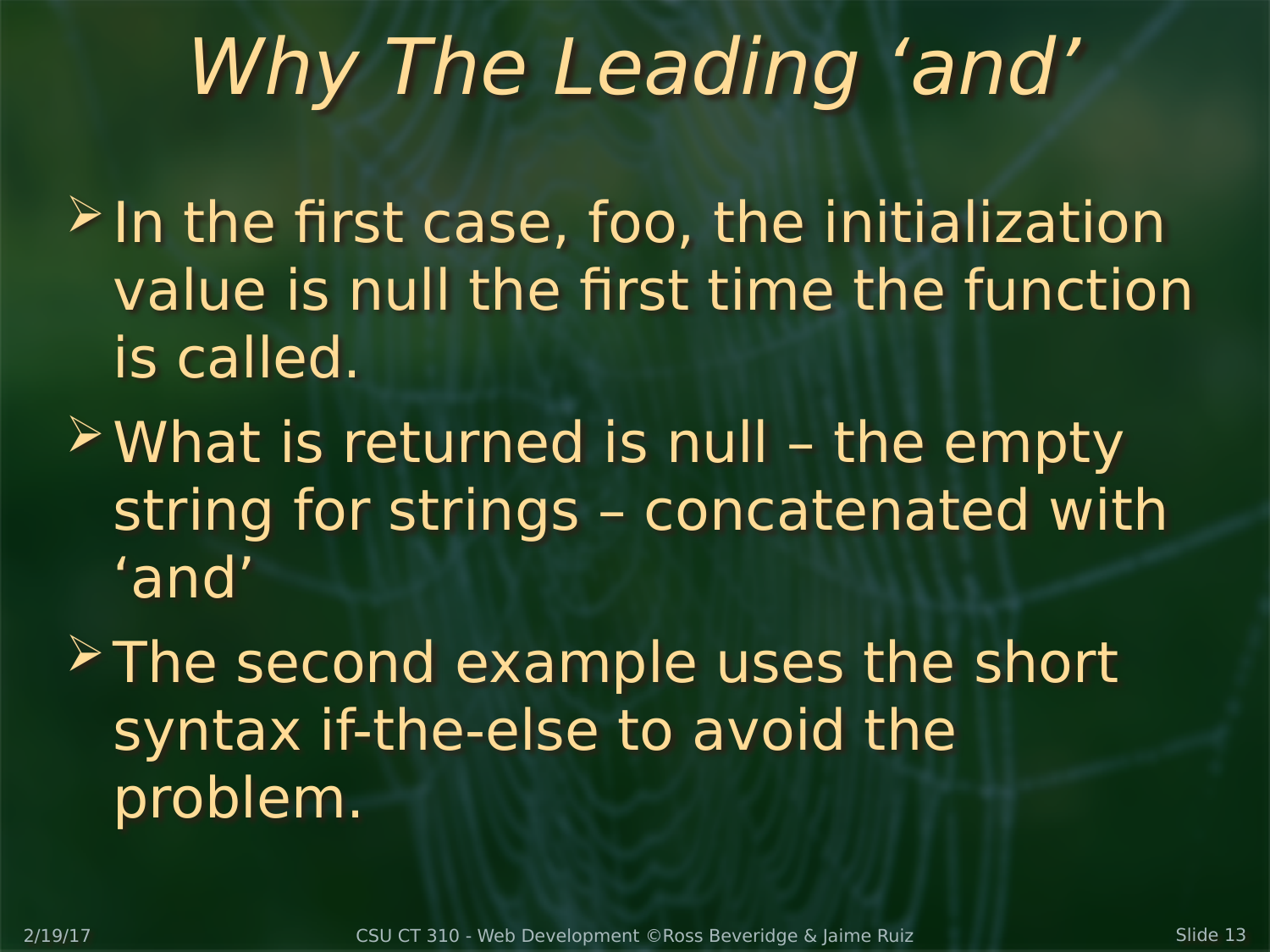

# Why The Leading ‘and’
In the first case, foo, the initialization value is null the first time the function is called.
What is returned is null – the empty string for strings – concatenated with ‘and’
The second example uses the short syntax if-the-else to avoid the problem.
2/19/17
Slide 13
CSU CT 310 - Web Development ©Ross Beveridge & Jaime Ruiz